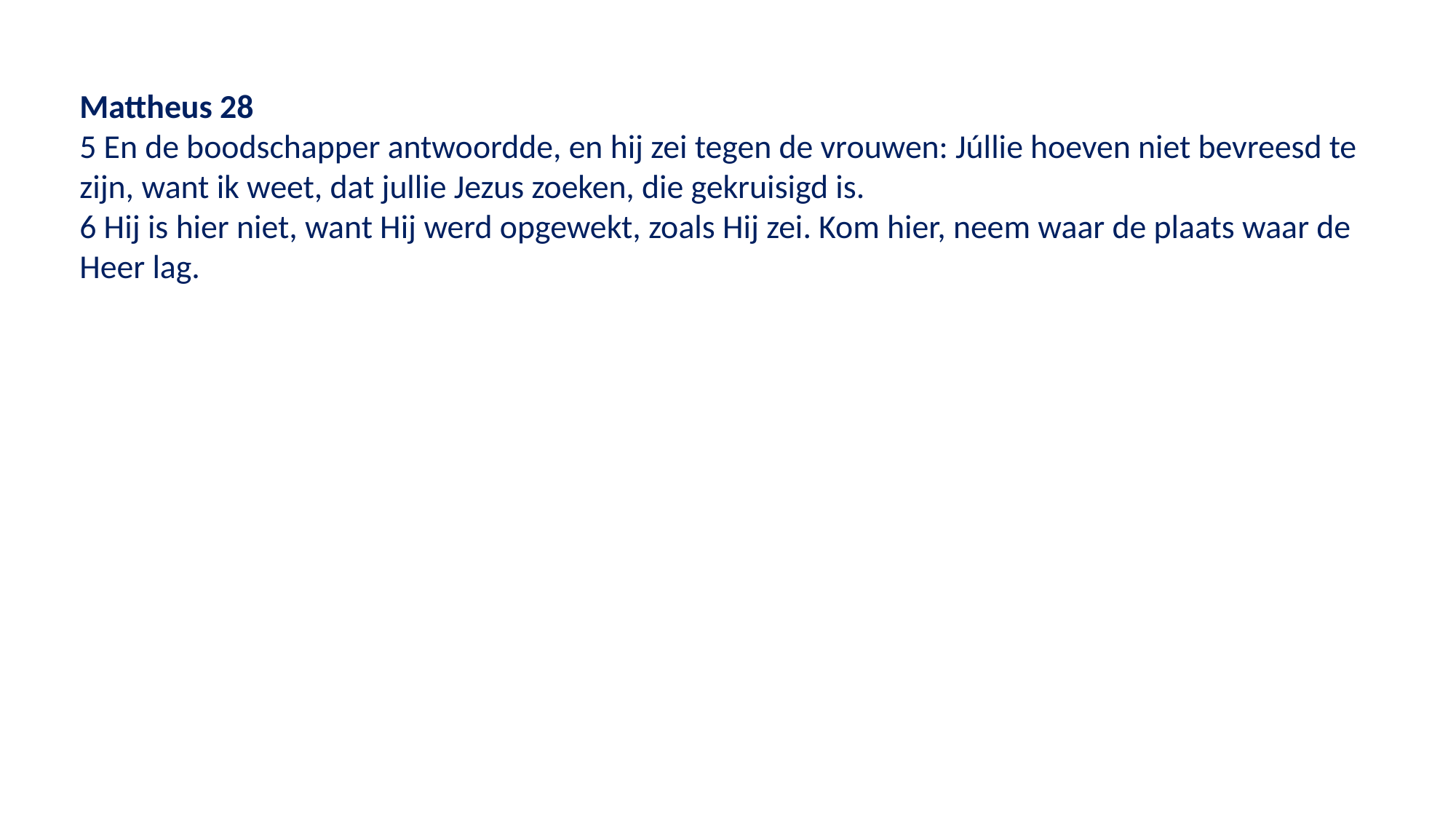

Mattheus 28
5 En de boodschapper antwoordde, en hij zei tegen de vrouwen: Júllie hoeven niet bevreesd te zijn, want ik weet, dat jullie Jezus zoeken, die gekruisigd is.
6 Hij is hier niet, want Hij werd opgewekt, zoals Hij zei. Kom hier, neem waar de plaats waar de Heer lag.